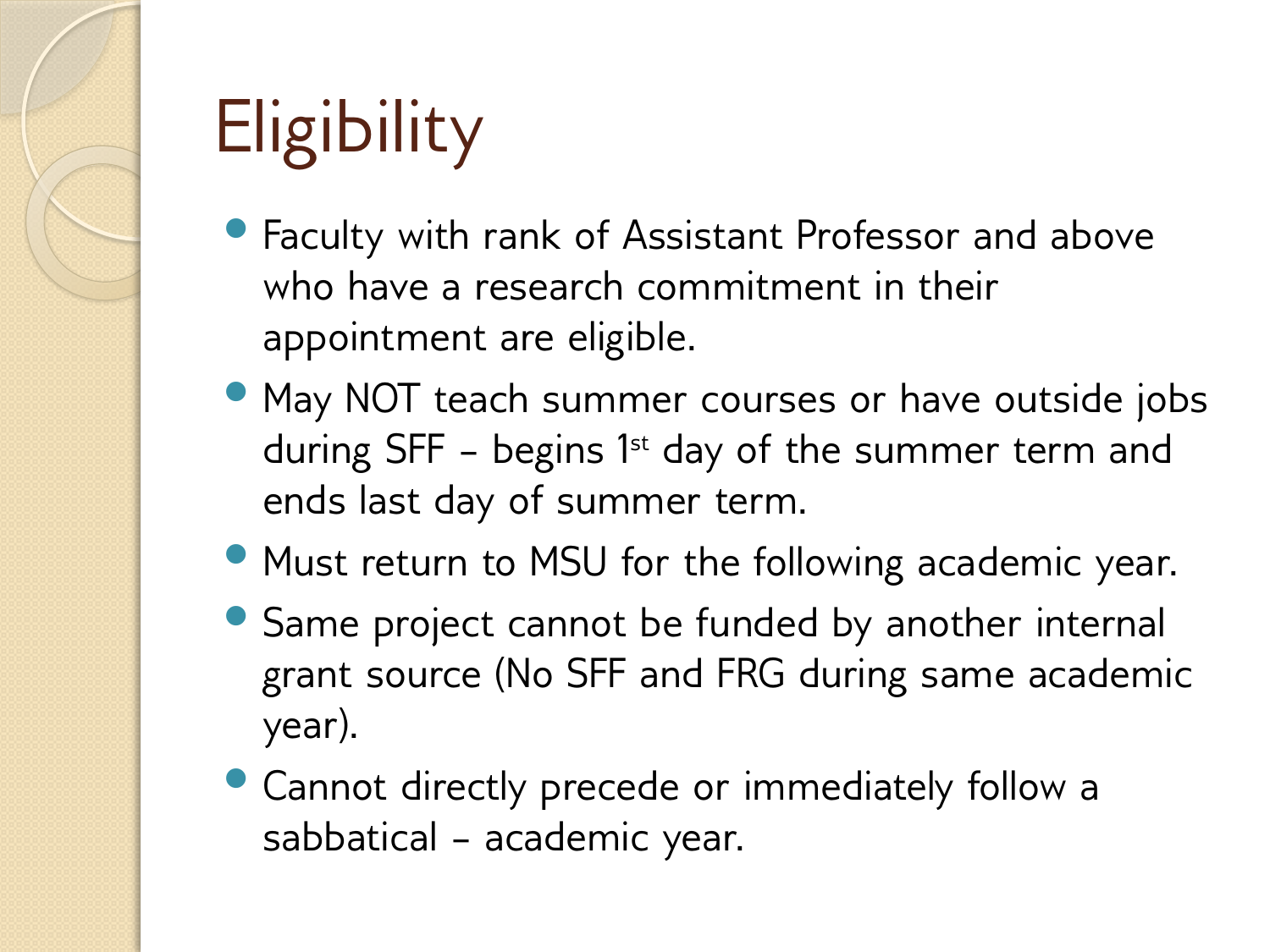

# Eligibility
Faculty with rank of Assistant Professor and above who have a research commitment in their appointment are eligible.
May NOT teach summer courses or have outside jobs during SFF – begins 1st day of the summer term and ends last day of summer term.
Must return to MSU for the following academic year.
Same project cannot be funded by another internal grant source (No SFF and FRG during same academic year).
Cannot directly precede or immediately follow a sabbatical – academic year.